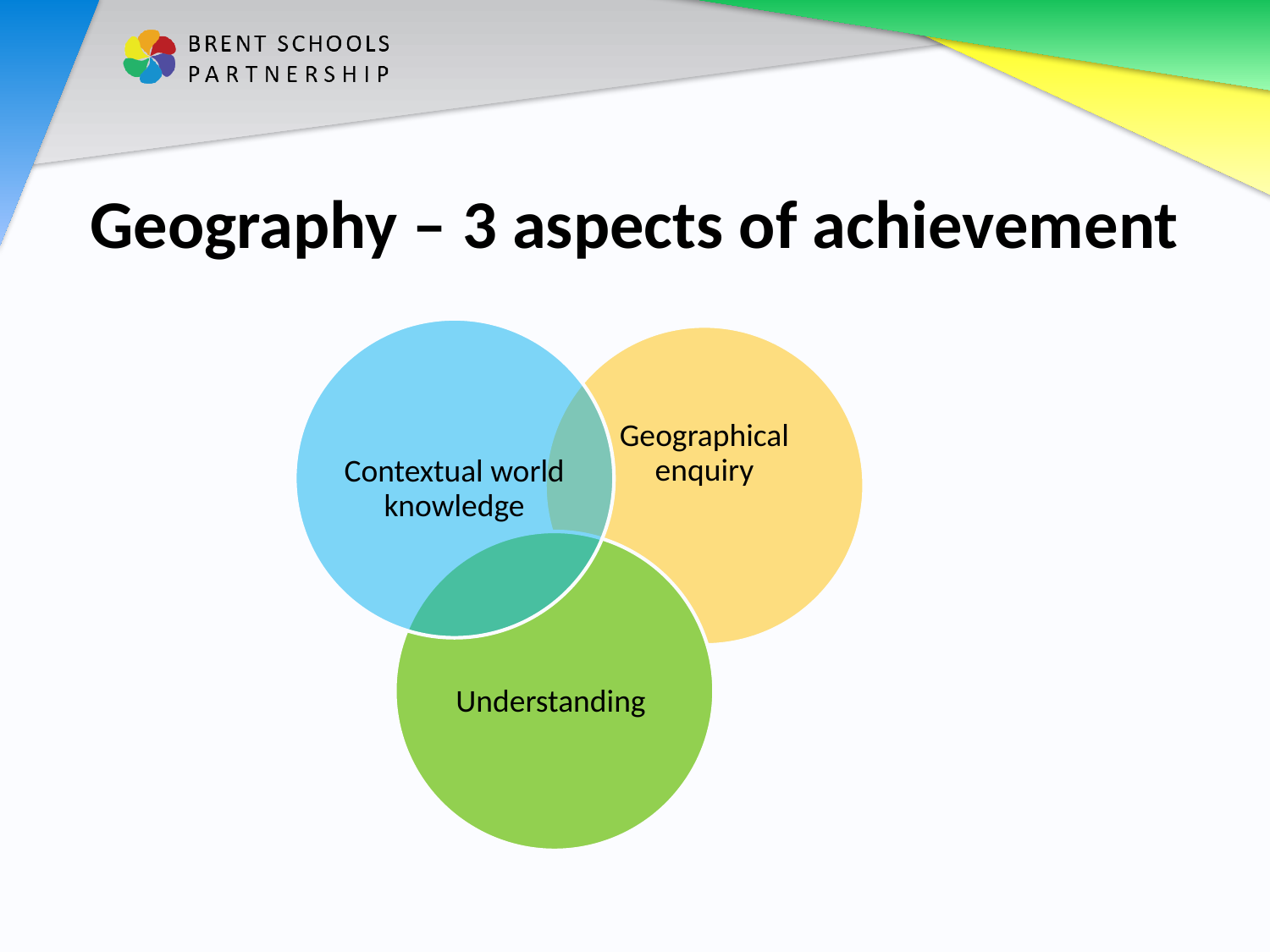

# Geography – 3 aspects of achievement
Geographical enquiry
Understanding
Contextual world knowledge